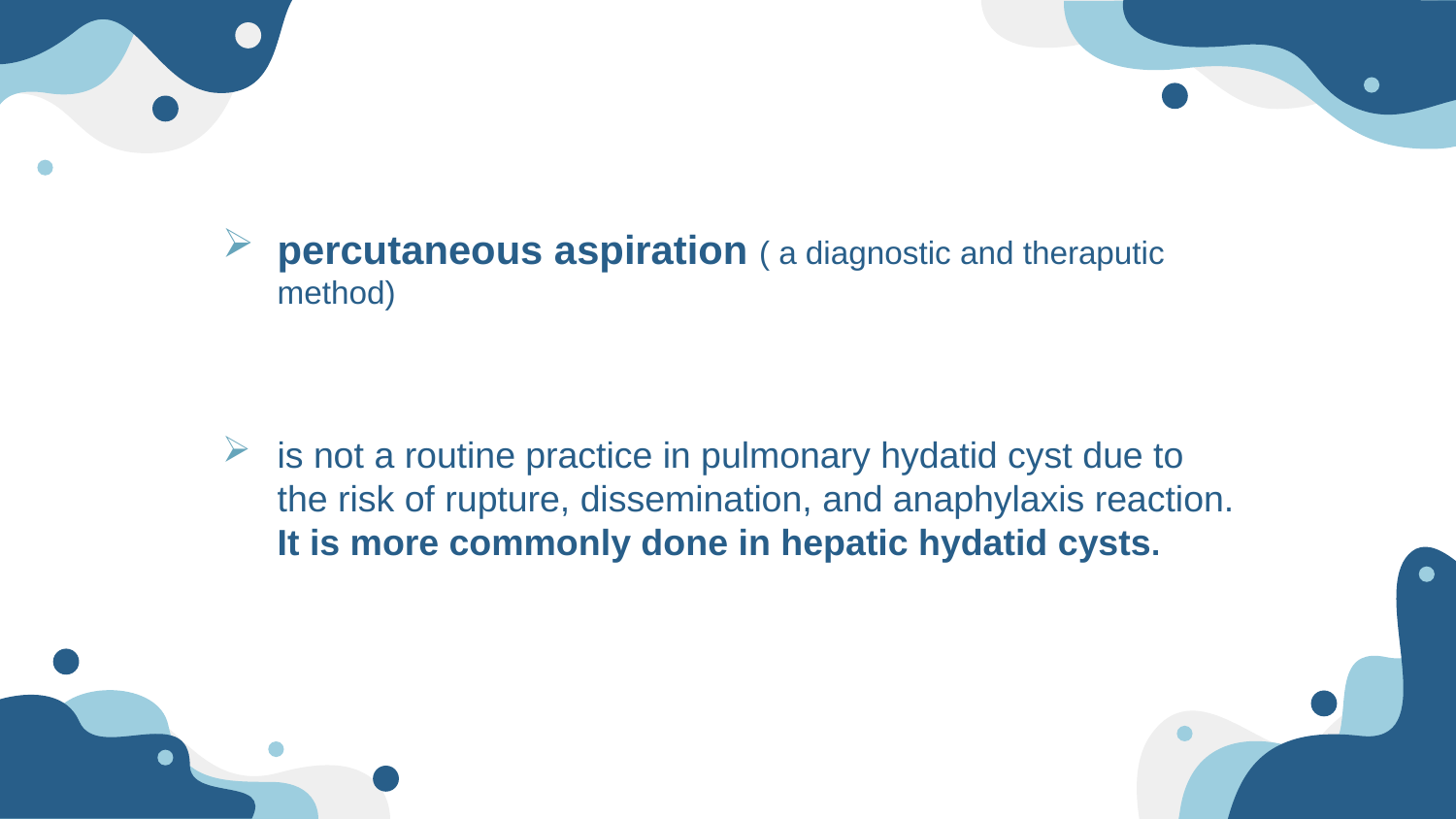

percutaneous aspiration ( a diagnostic and theraputic method)

is not a routine practice in pulmonary hydatid cyst due to the risk of rupture, dissemination, and anaphylaxis reaction. It is more commonly done in hepatic hydatid cysts.